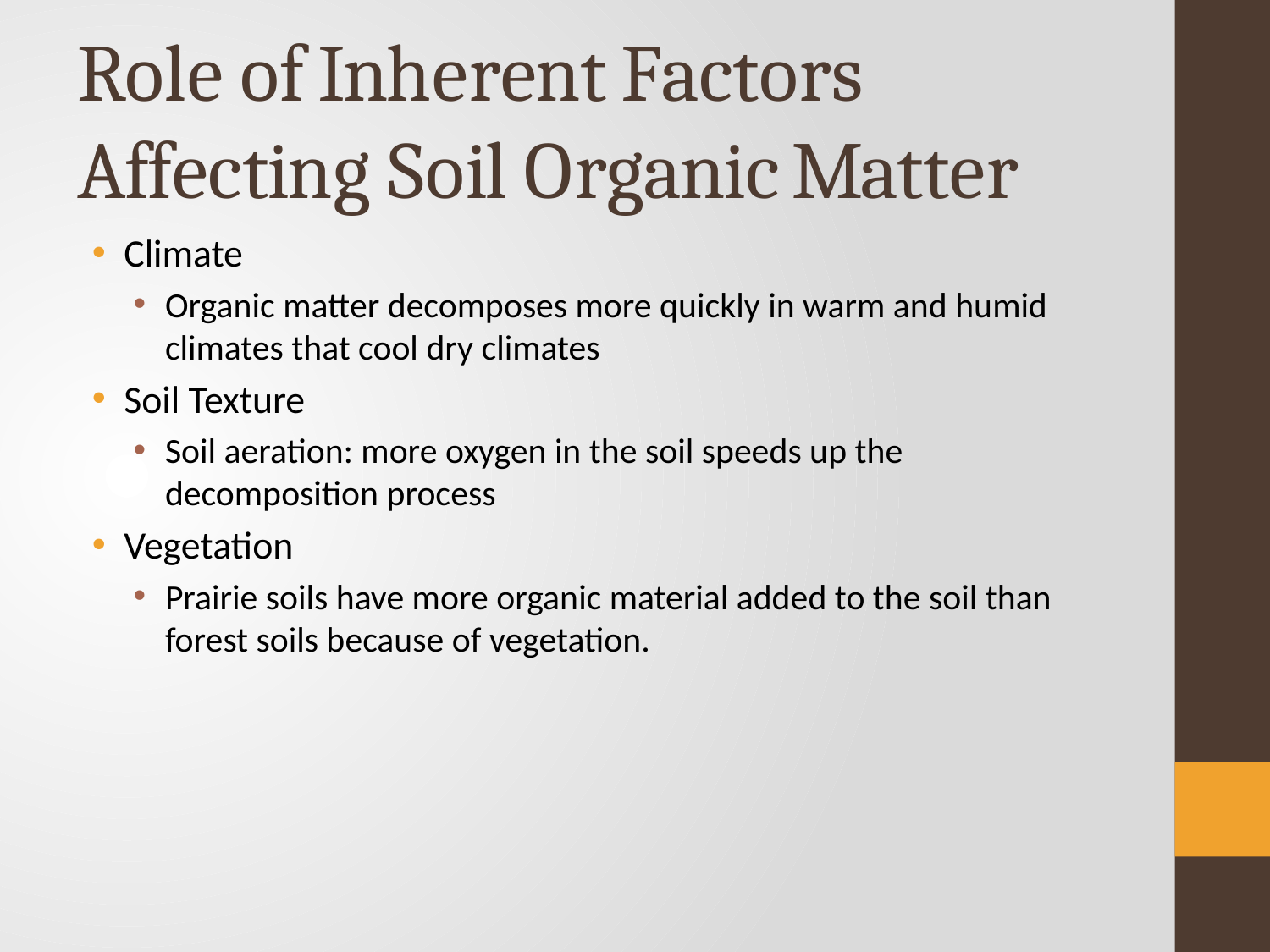

# Role of Inherent Factors Affecting Soil Organic Matter
Climate
Organic matter decomposes more quickly in warm and humid climates that cool dry climates
Soil Texture
Soil aeration: more oxygen in the soil speeds up the decomposition process
Vegetation
Prairie soils have more organic material added to the soil than forest soils because of vegetation.